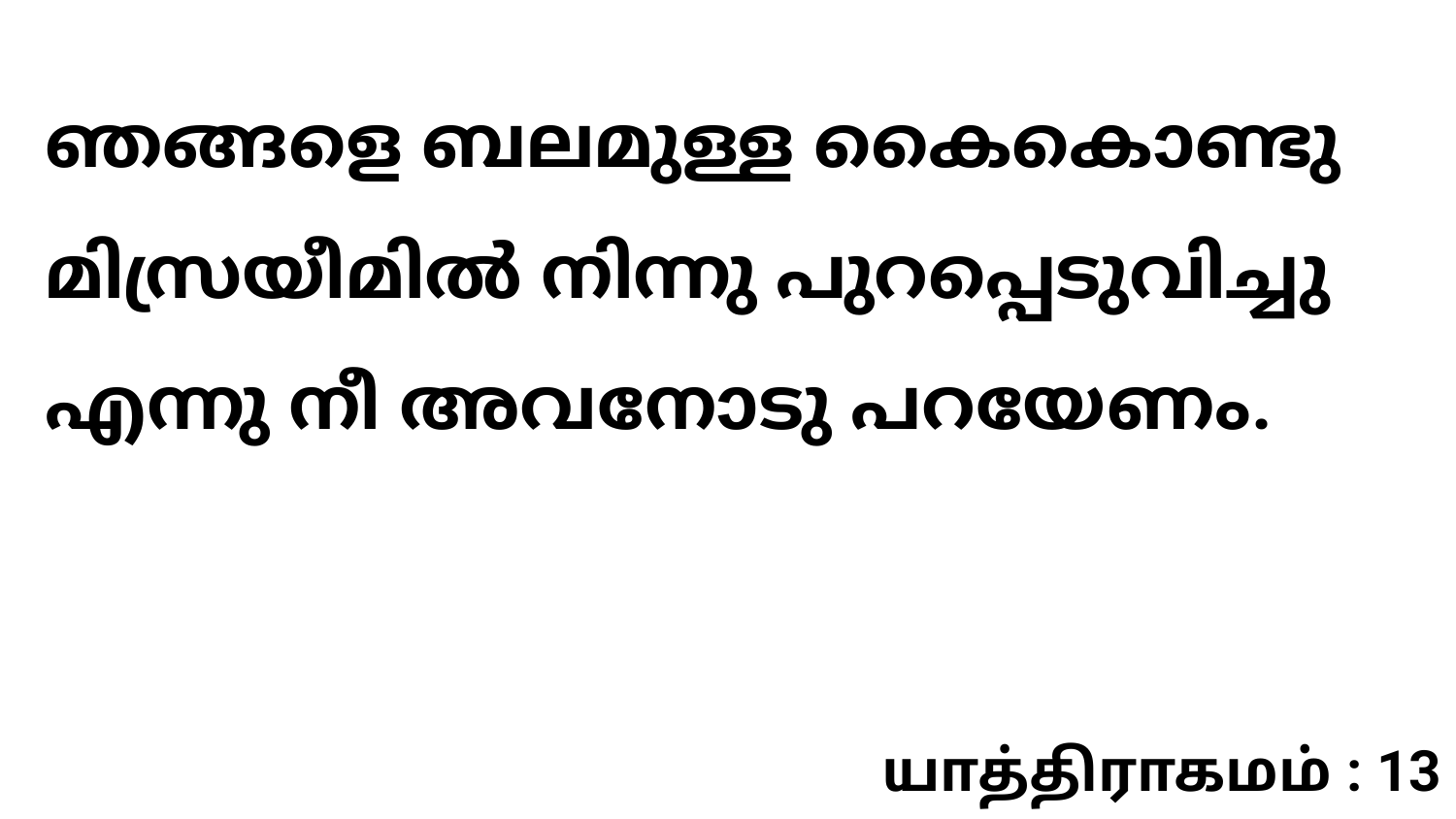

ഞങ്ങളെ ബലമുള്ള കൈകൊണ്ടു മിസ്രയീമിൽ നിന്നു പുറപ്പെടുവിച്ചു എന്നു നീ അവനോടു പറയേണം.
யாத்திராகமம் : 13